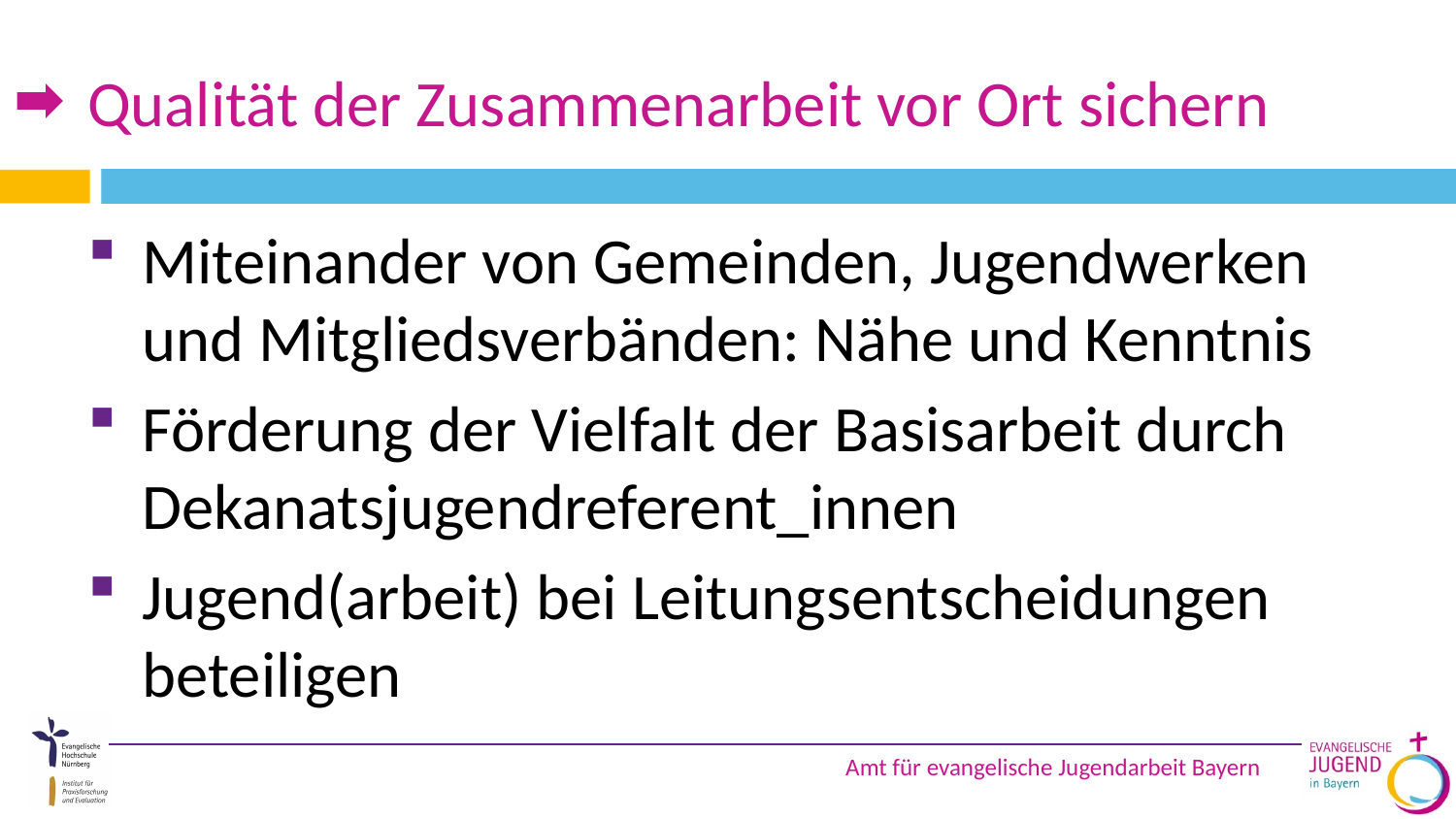

# Qualität der Zusammenarbeit vor Ort sichern

Miteinander von Gemeinden, Jugendwerken und Mitgliedsverbänden: Nähe und Kenntnis
Förderung der Vielfalt der Basisarbeit durch Dekanatsjugendreferent_innen
Jugend(arbeit) bei Leitungsentscheidungen beteiligen